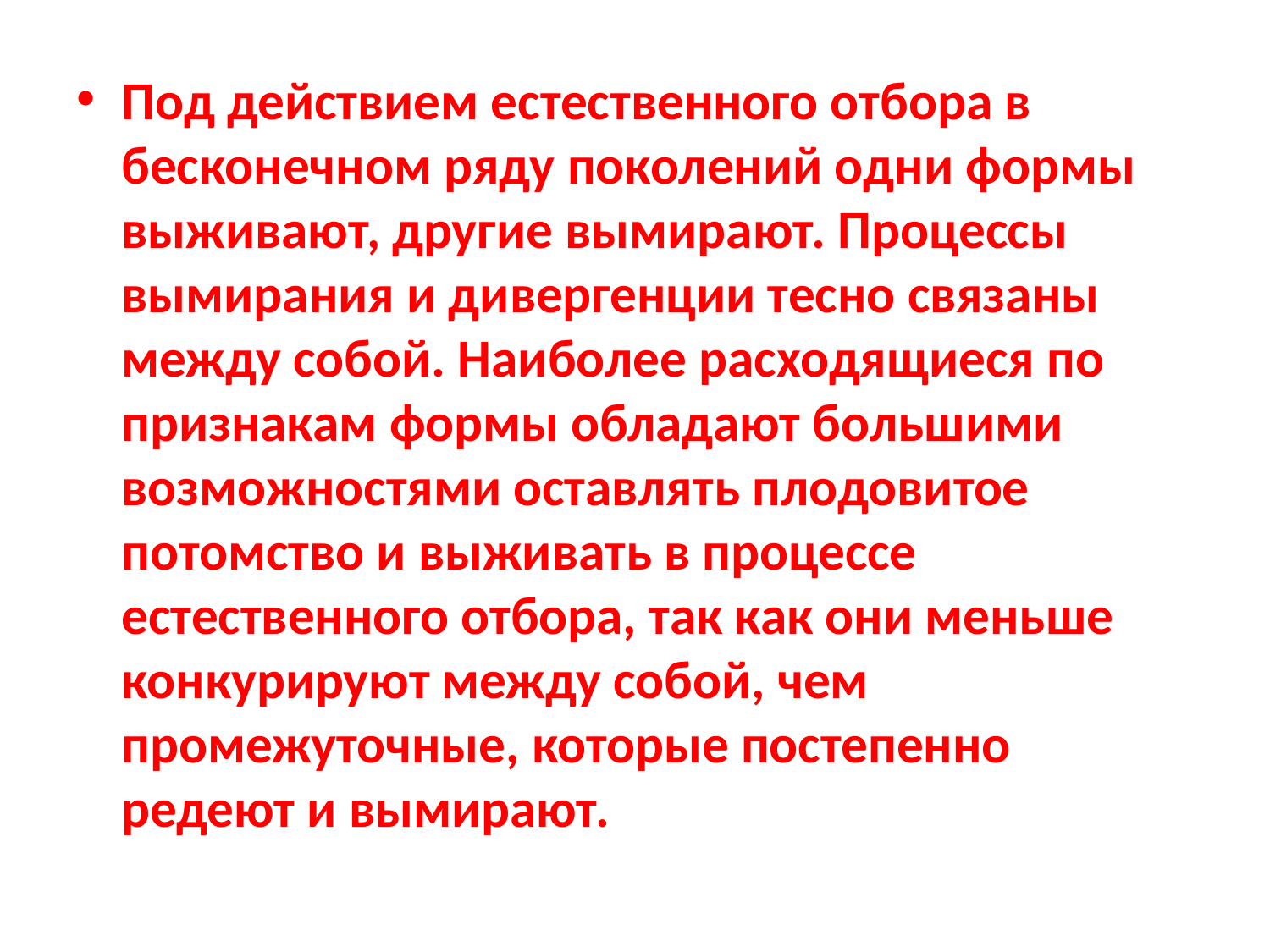

#
Под действием естественного отбора в бесконечном ряду поколений одни формы выживают, другие вымирают. Процессы вымирания и дивергенции тесно связаны между собой. Наиболее расходящиеся по признакам формы обладают большими возможностями оставлять плодовитое потомство и выживать в процессе естественного отбора, так как они меньше конкурируют между собой, чем промежуточные, которые постепенно редеют и вымирают.